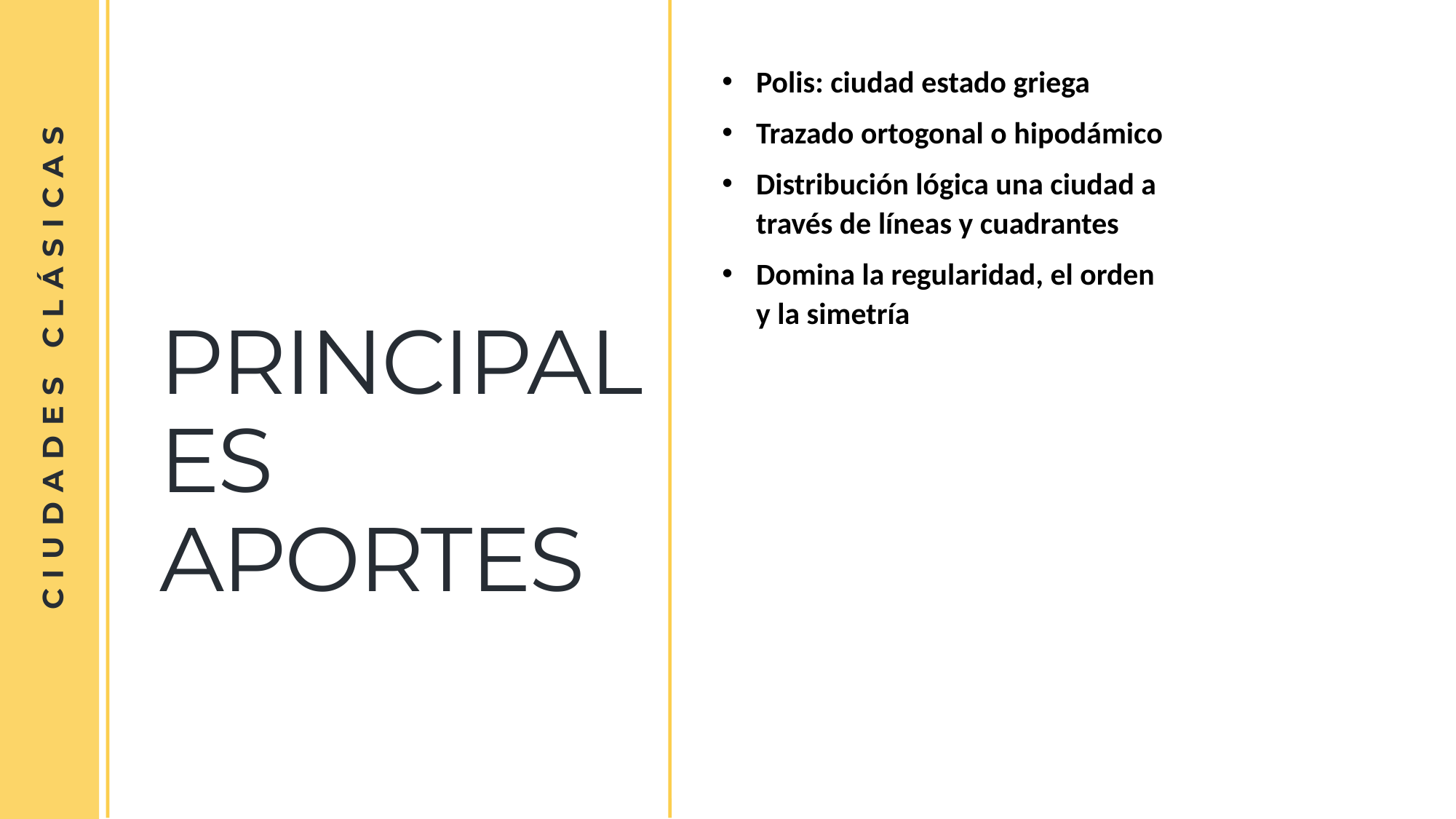

Polis: ciudad estado griega
Trazado ortogonal o hipodámico
Distribución lógica una ciudad a través de líneas y cuadrantes
Domina la regularidad, el orden  y la simetría
PRINCIPALES APORTES
CIUDADES CLÁSICAS